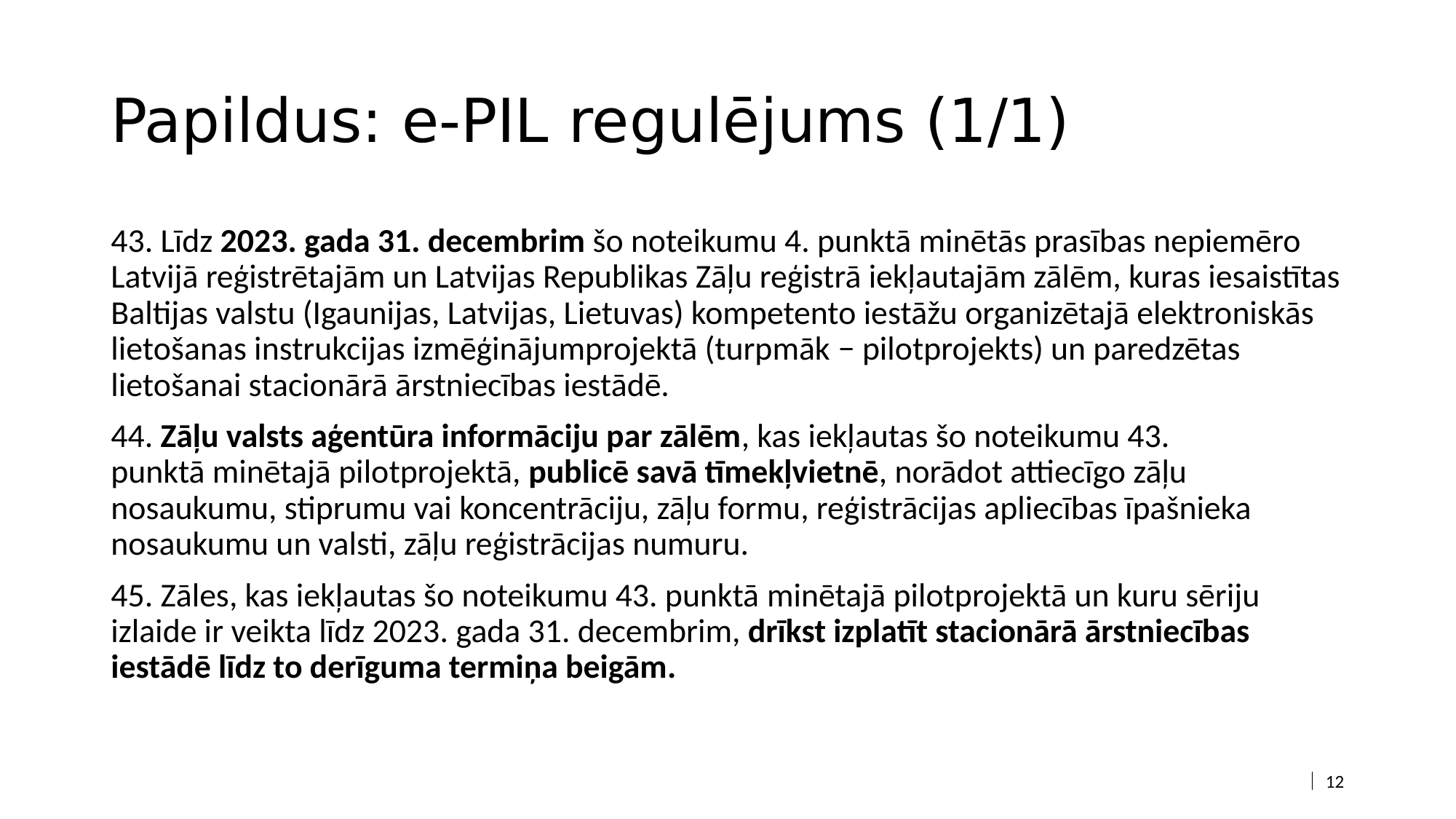

# Papildus: e-PIL regulējums (1/1)
43. Līdz 2023. gada 31. decembrim šo noteikumu 4. punktā minētās prasības nepiemēro Latvijā reģistrētajām un Latvijas Republikas Zāļu reģistrā iekļautajām zālēm, kuras iesaistītas Baltijas valstu (Igaunijas, Latvijas, Lietuvas) kompetento iestāžu organizētajā elektroniskās lietošanas instrukcijas izmēģinājumprojektā (turpmāk − pilotprojekts) un paredzētas lietošanai stacionārā ārstniecības iestādē.
44. Zāļu valsts aģentūra informāciju par zālēm, kas iekļautas šo noteikumu 43. punktā minētajā pilotprojektā, publicē savā tīmekļvietnē, norādot attiecīgo zāļu nosaukumu, stiprumu vai koncentrāciju, zāļu formu, reģistrācijas apliecības īpašnieka nosaukumu un valsti, zāļu reģistrācijas numuru.
45. Zāles, kas iekļautas šo noteikumu 43. punktā minētajā pilotprojektā un kuru sēriju izlaide ir veikta līdz 2023. gada 31. decembrim, drīkst izplatīt stacionārā ārstniecības iestādē līdz to derīguma termiņa beigām.
｜12